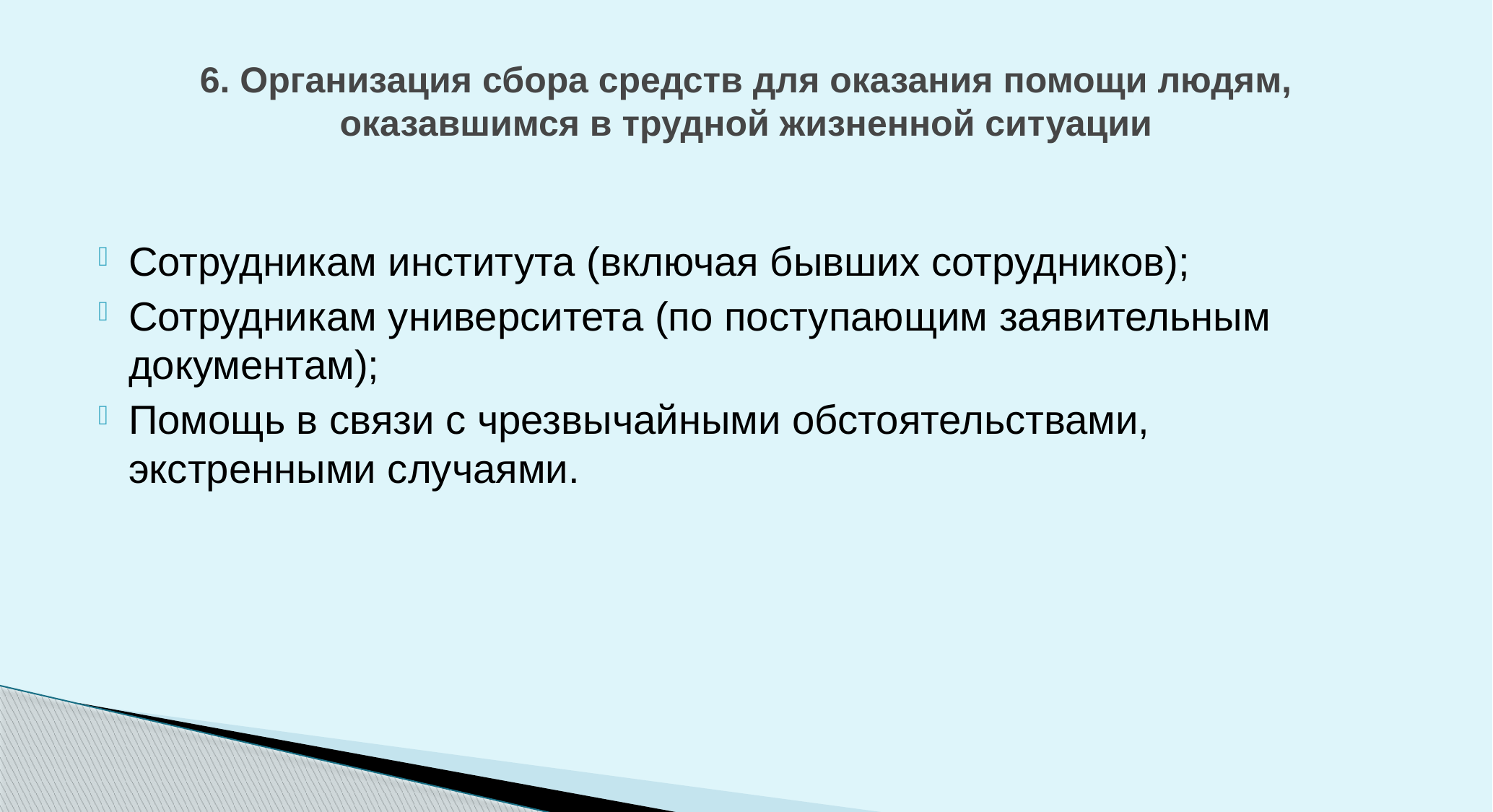

# 6. Организация сбора средств для оказания помощи людям, оказавшимся в трудной жизненной ситуации

Сотрудникам института (включая бывших сотрудников);
Сотрудникам университета (по поступающим заявительным документам);
Помощь в связи с чрезвычайными обстоятельствами, экстренными случаями.